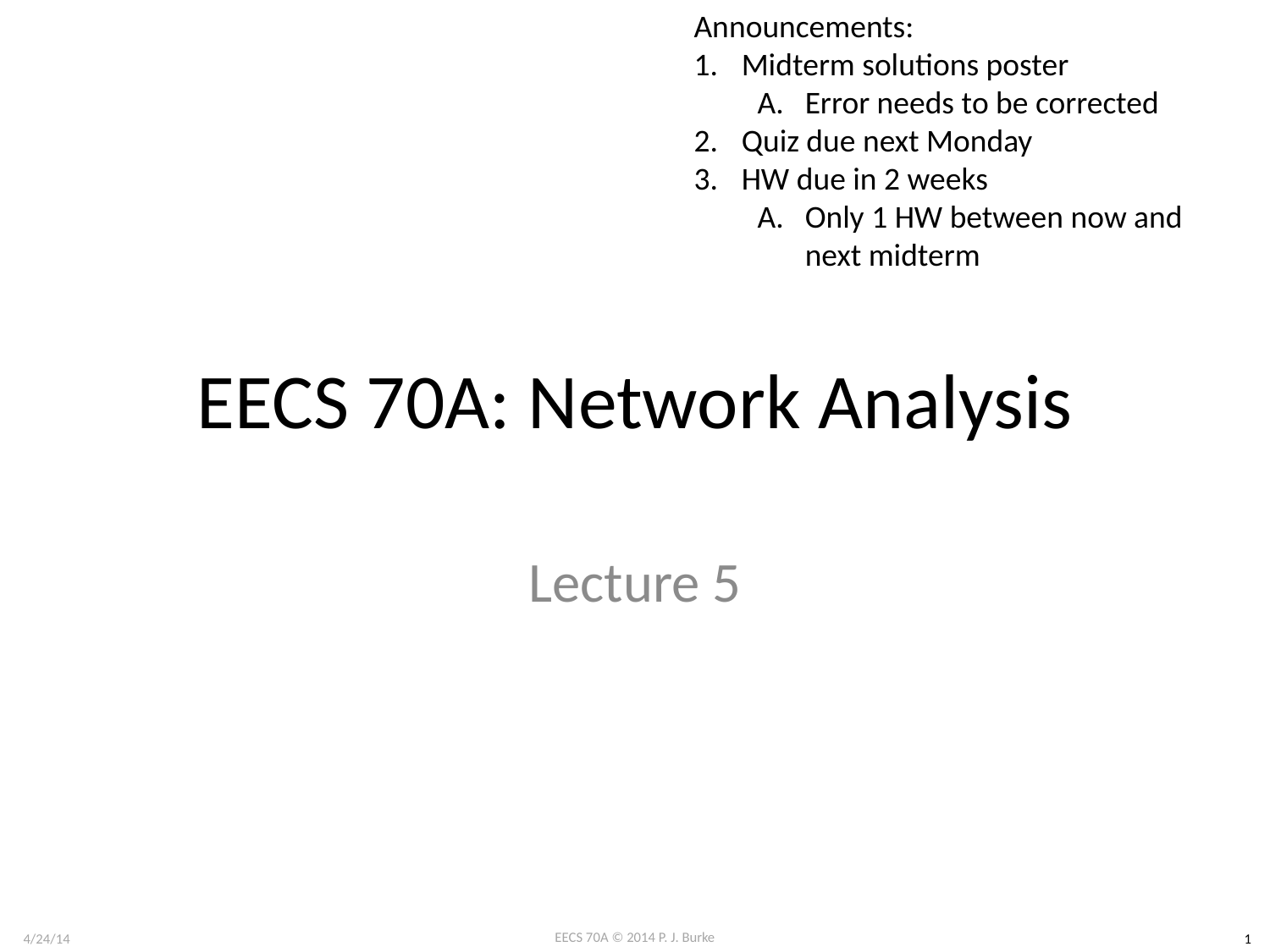

Announcements:
Midterm solutions poster
Error needs to be corrected
Quiz due next Monday
HW due in 2 weeks
Only 1 HW between now and
next midterm
# EECS 70A: Network Analysis
Lecture 5